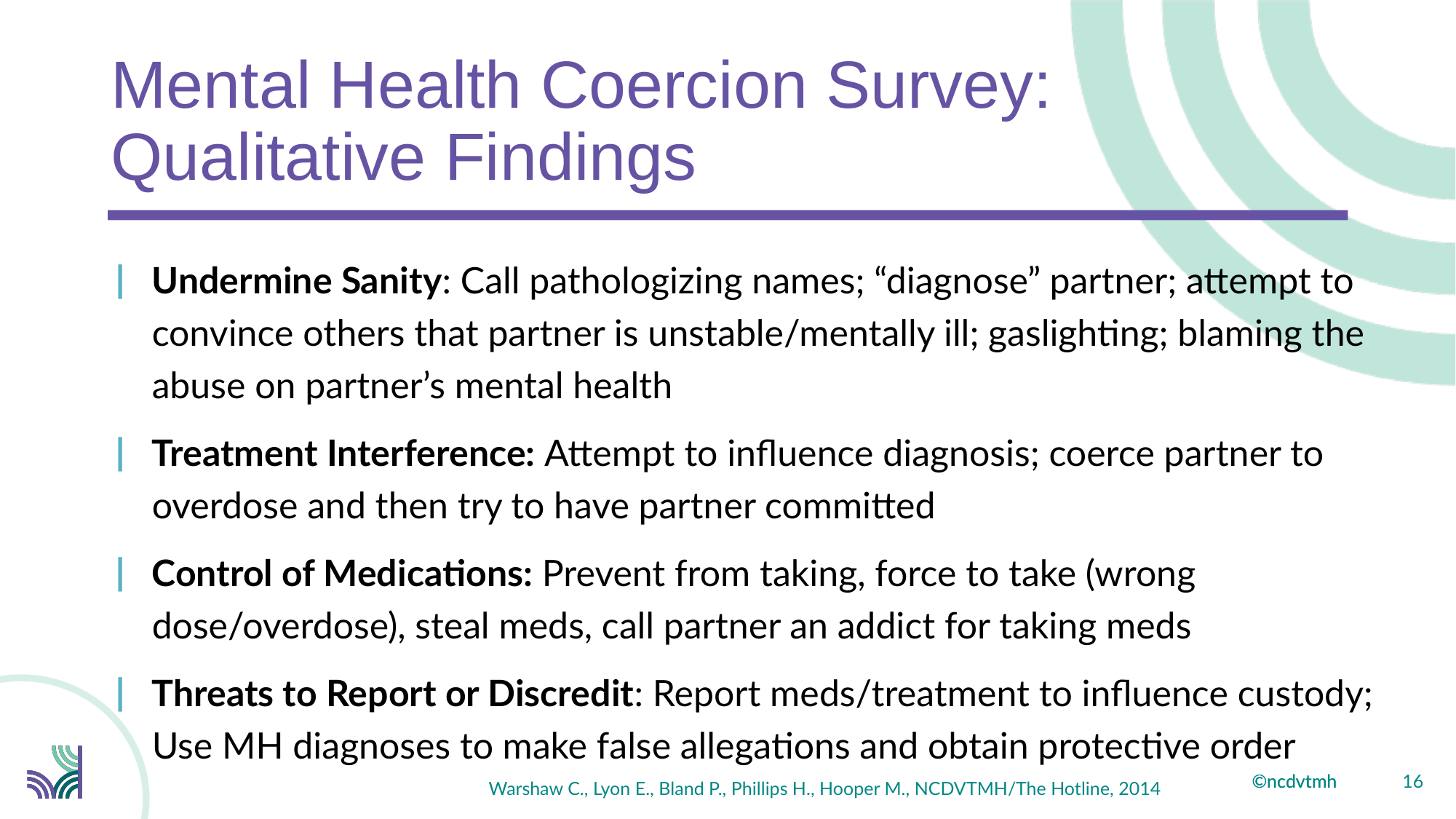

# Mental Health Coercion Survey: Qualitative Findings
Undermine Sanity: Call pathologizing names; “diagnose” partner; attempt to convince others that partner is unstable/mentally ill; gaslighting; blaming the abuse on partner’s mental health
Treatment Interference: Attempt to influence diagnosis; coerce partner to overdose and then try to have partner committed
Control of Medications: Prevent from taking, force to take (wrong dose/overdose), steal meds, call partner an addict for taking meds
Threats to Report or Discredit: Report meds/treatment to influence custody; Use MH diagnoses to make false allegations and obtain protective order
16
Warshaw C., Lyon E., Bland P., Phillips H., Hooper M., NCDVTMH/The Hotline, 2014